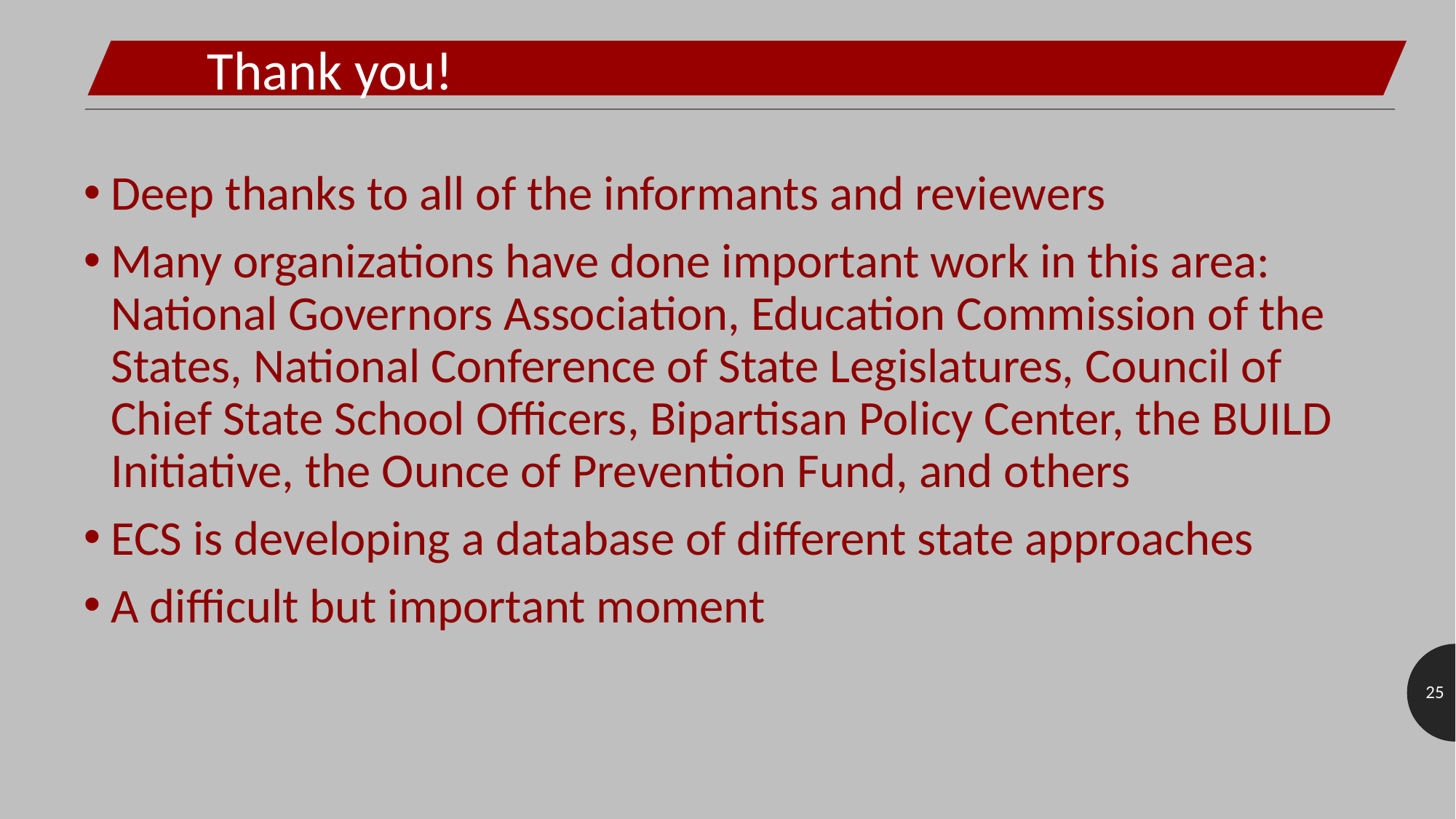

Thank you!
Deep thanks to all of the informants and reviewers
Many organizations have done important work in this area: National Governors Association, Education Commission of the States, National Conference of State Legislatures, Council of Chief State School Officers, Bipartisan Policy Center, the BUILD Initiative, the Ounce of Prevention Fund, and others
ECS is developing a database of different state approaches
A difficult but important moment

25